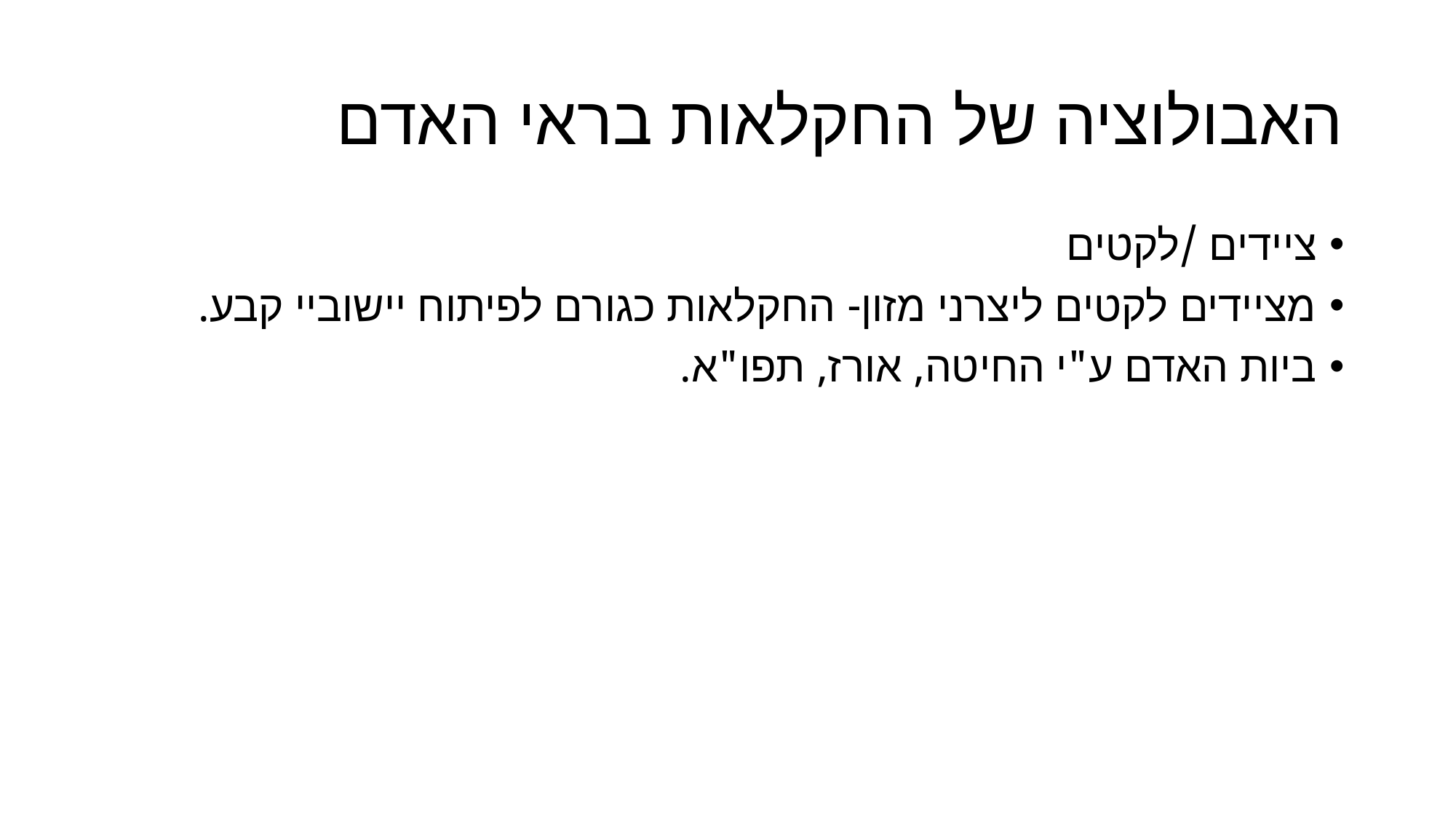

# האבולוציה של החקלאות בראי האדם
ציידים /לקטים
מציידים לקטים ליצרני מזון- החקלאות כגורם לפיתוח יישוביי קבע.
ביות האדם ע"י החיטה, אורז, תפו"א.